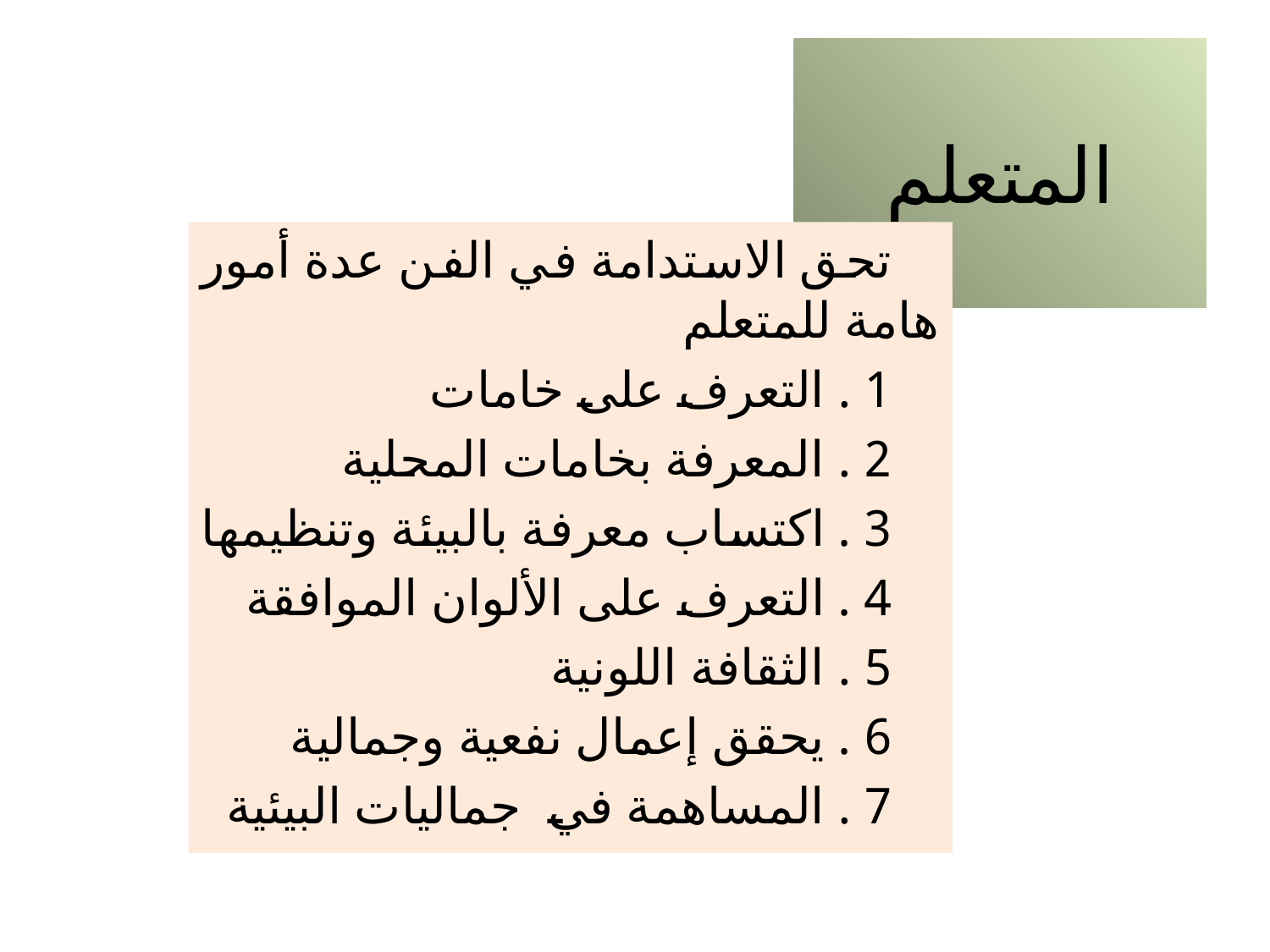

# المتعلم
تحق الاستدامة في الفن عدة أمور هامة للمتعلم
1 . التعرف على خامات
2 . المعرفة بخامات المحلية
3 . اكتساب معرفة بالبيئة وتنظيمها
4 . التعرف على الألوان الموافقة
5 . الثقافة اللونية
6 . يحقق إعمال نفعية وجمالية
7 . المساهمة في  جماليات البيئية